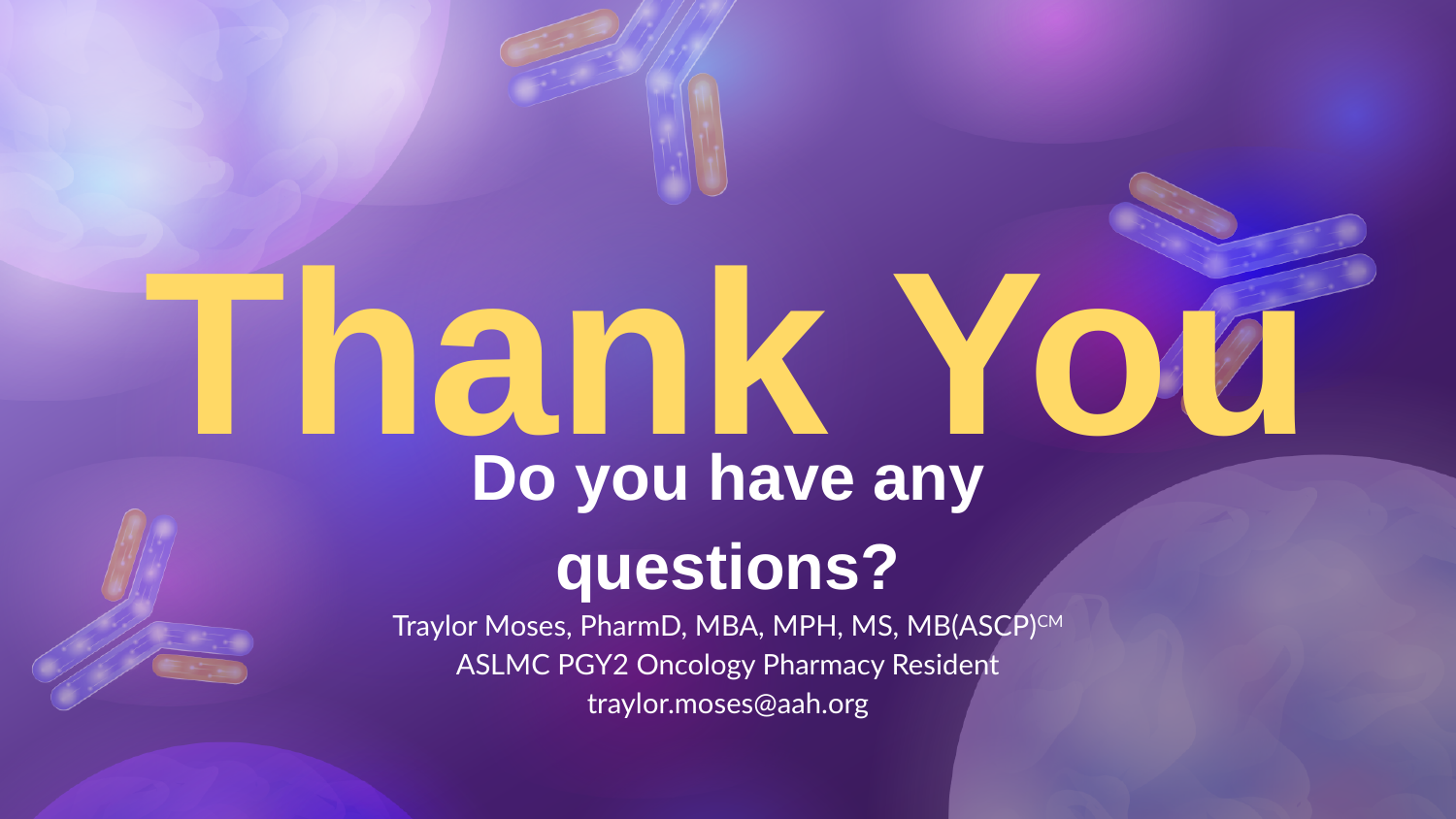

# Thank You
Do you have any questions?
Traylor Moses, PharmD, MBA, MPH, MS, MB(ASCP)CM
ASLMC PGY2 Oncology Pharmacy Resident
traylor.moses@aah.org